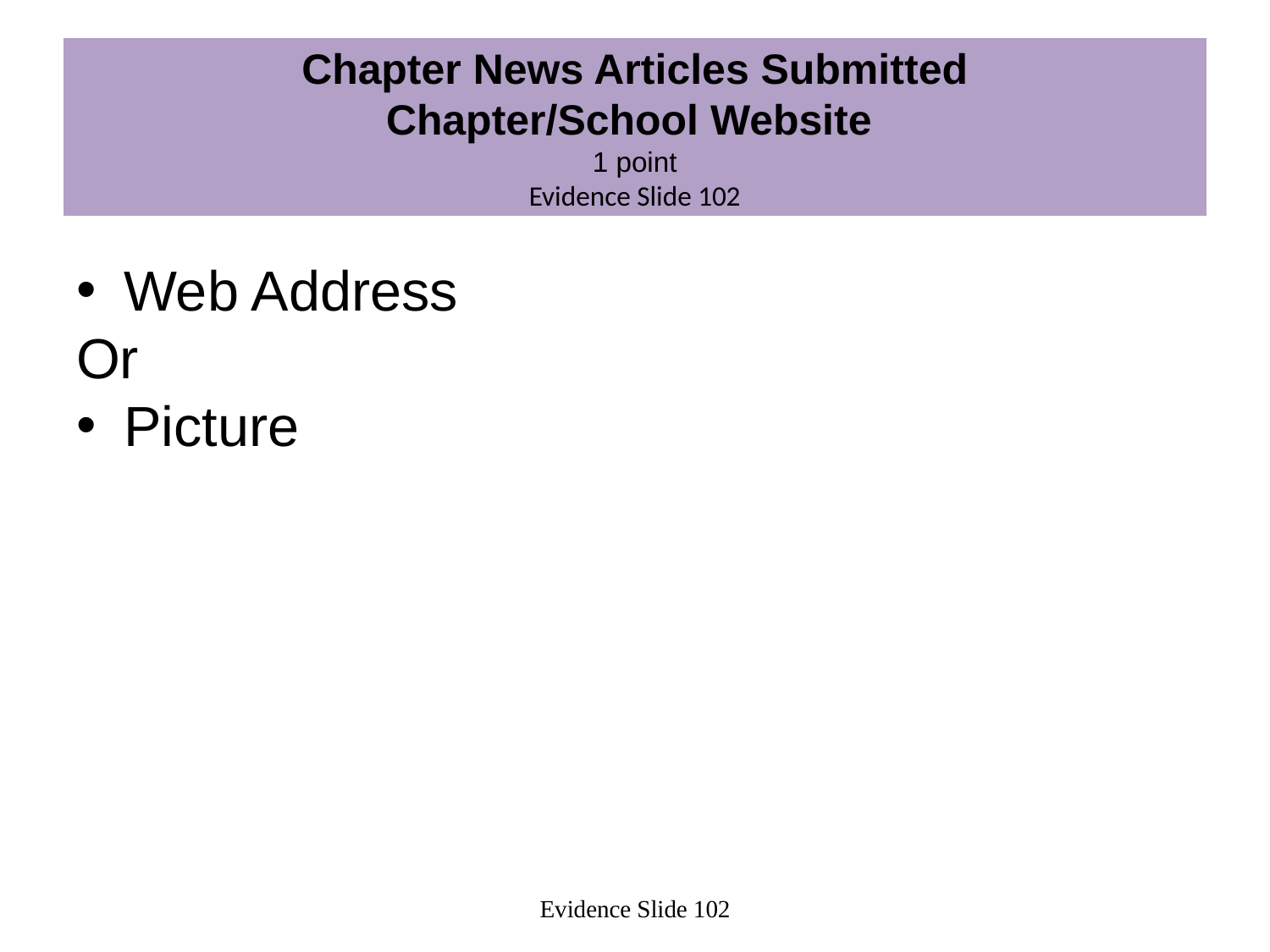

# Chapter News Articles Submitted Chapter/School Website 1 point Evidence Slide 102
Web Address
Or
Picture

Evidence Slide 102